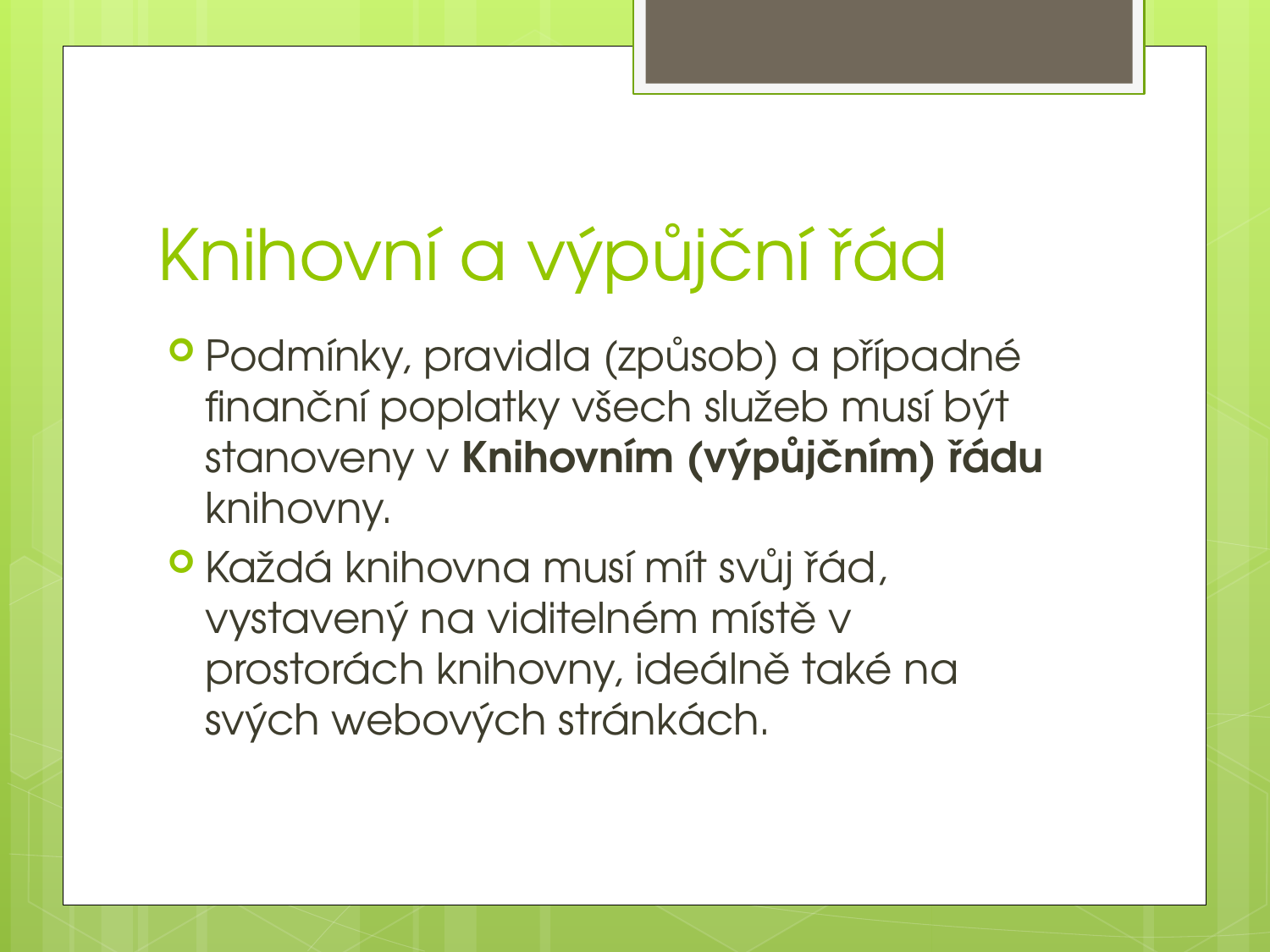

# Knihovní a výpůjční řád
Podmínky, pravidla (způsob) a případné finanční poplatky všech služeb musí být stanoveny v Knihovním (výpůjčním) řádu knihovny.
Každá knihovna musí mít svůj řád, vystavený na viditelném místě v prostorách knihovny, ideálně také na svých webových stránkách.